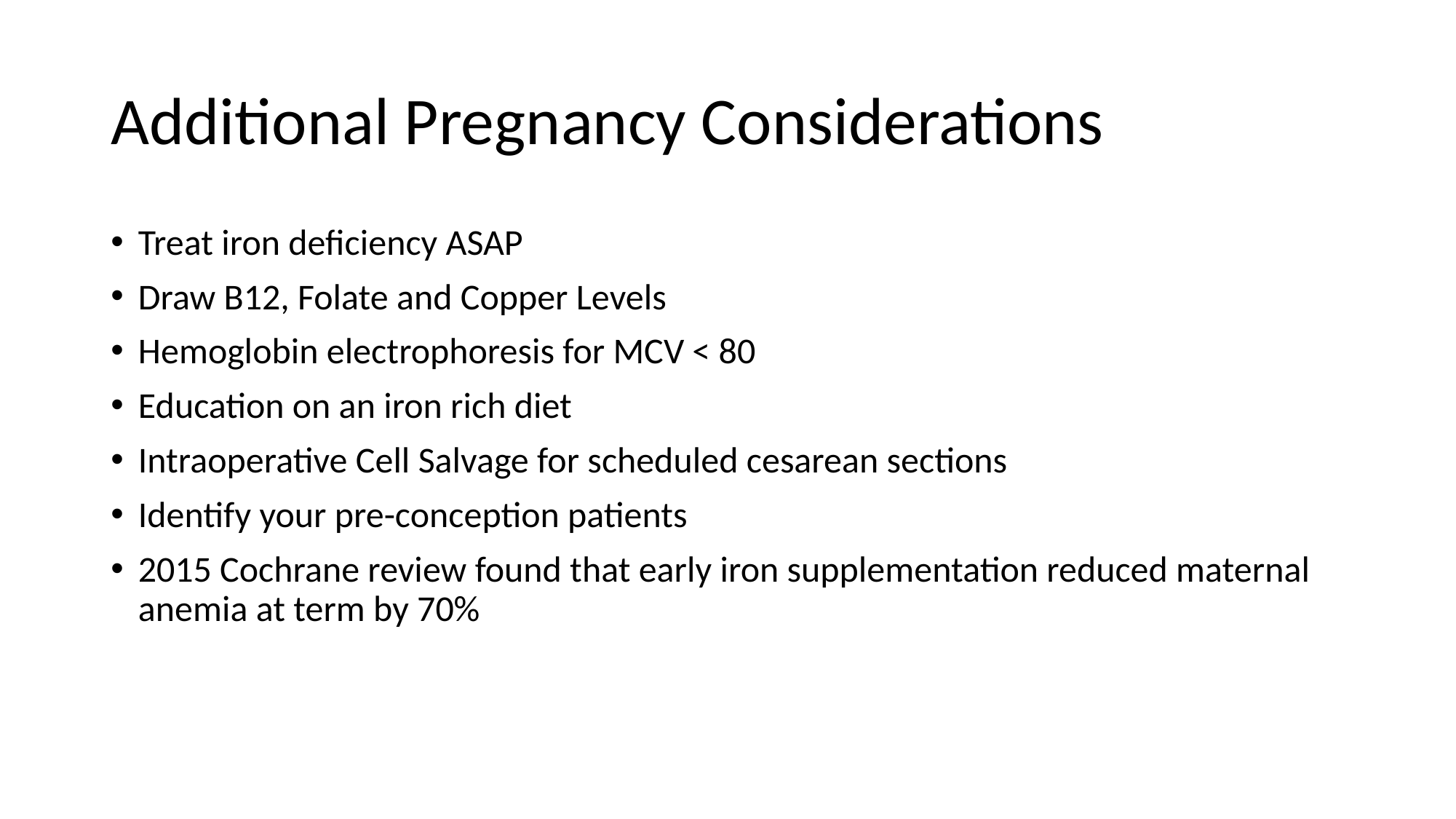

# Additional Pregnancy Considerations
Treat iron deficiency ASAP
Draw B12, Folate and Copper Levels
Hemoglobin electrophoresis for MCV < 80
Education on an iron rich diet
Intraoperative Cell Salvage for scheduled cesarean sections
Identify your pre-conception patients
2015 Cochrane review found that early iron supplementation reduced maternal anemia at term by 70%